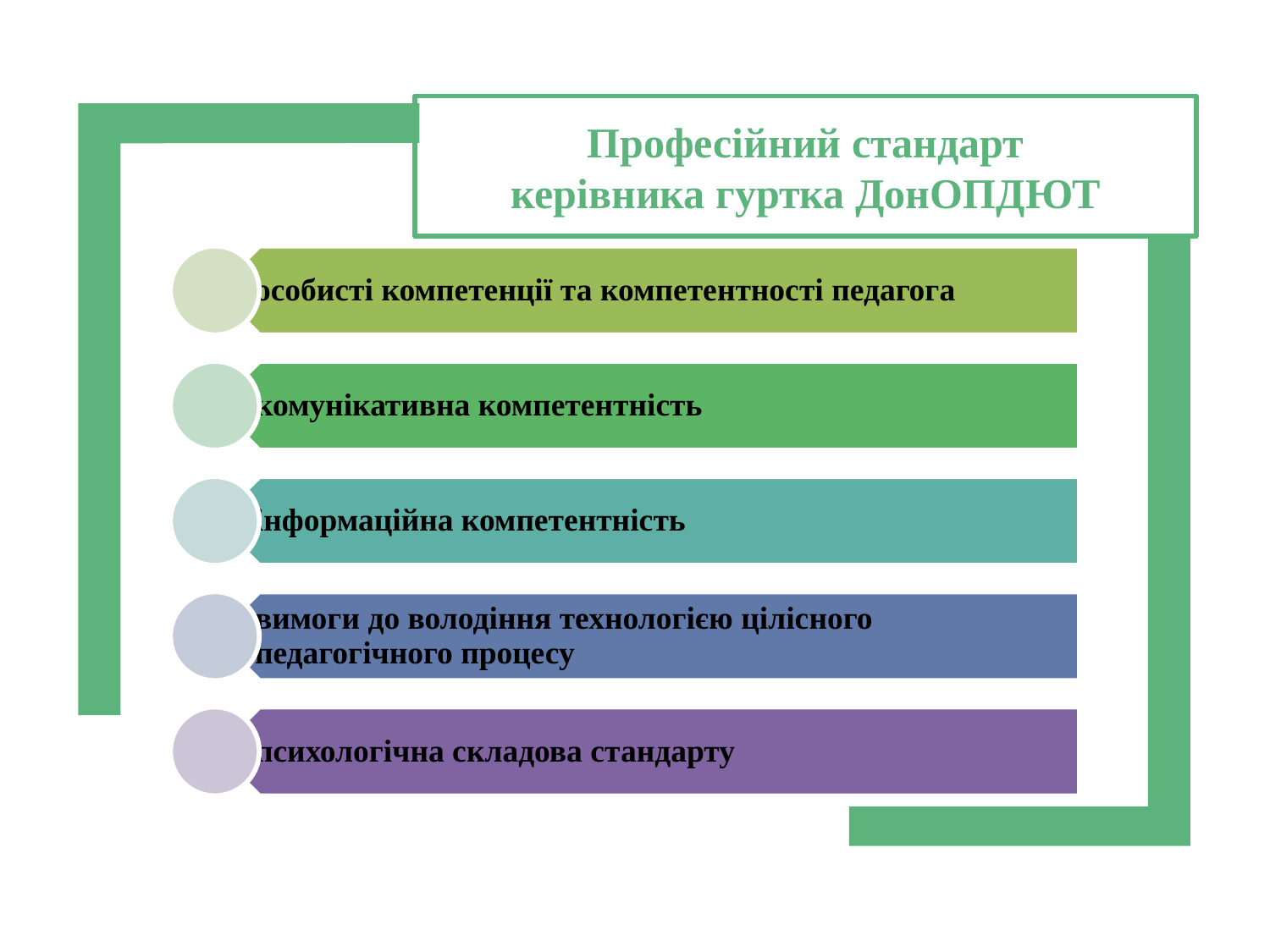

Професійний стандарт
керівника гуртка ДонОПДЮТ
особисті компетенції та компетентності педагога
комунікативна компетентність
інформаційна компетентність
вимоги до володіння технологією цілісного педагогічного процесу
психологічна складова стандарту